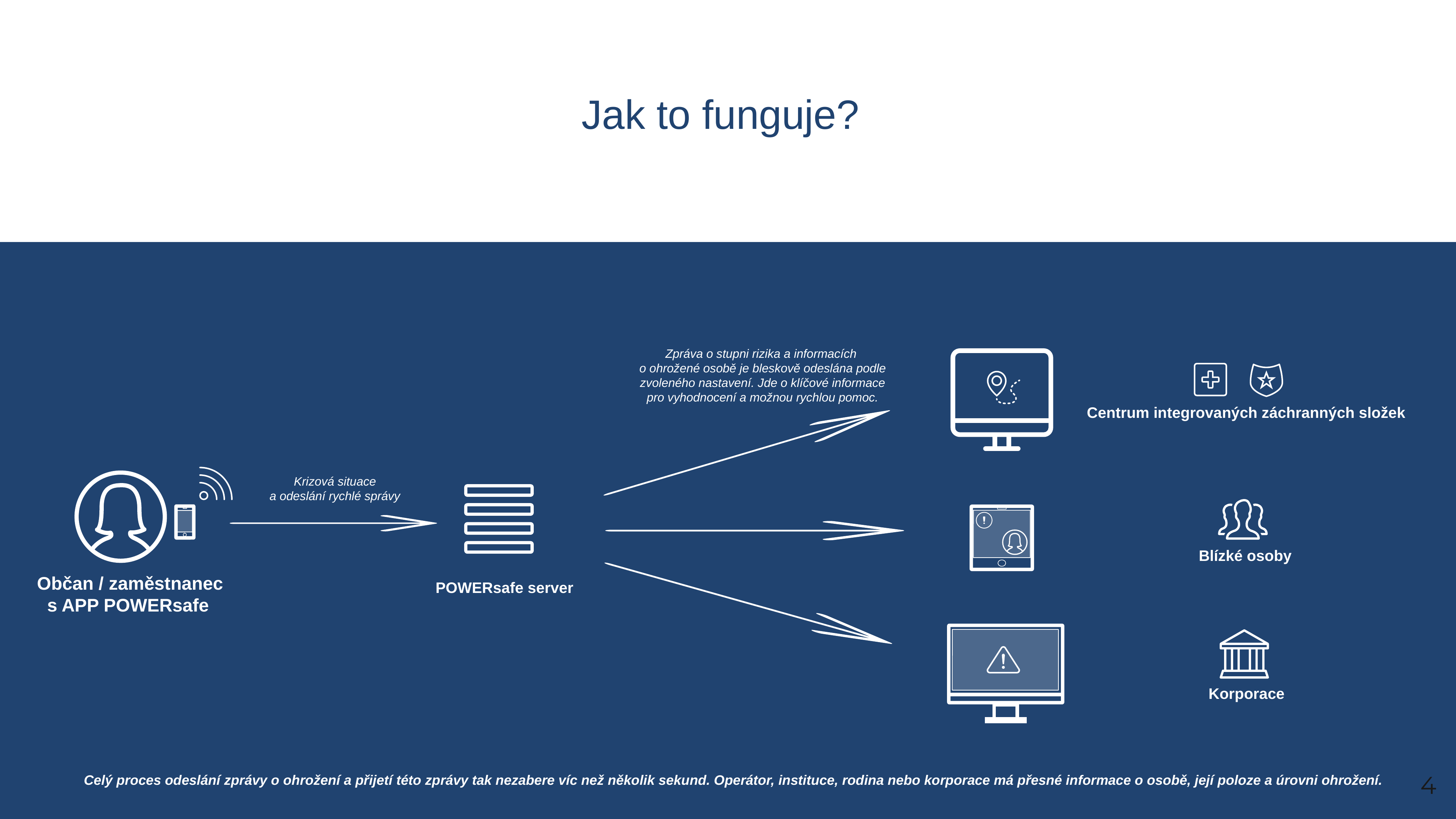

Jak to funguje?
Zpráva o stupni rizika a informacích
o ohrožené osobě je bleskově odeslána podle zvoleného nastavení. Jde o klíčové informace pro vyhodnocení a možnou rychlou pomoc.

Centrum integrovaných záchranných složek

  Krizová situace
 a odeslání rychlé správy

Blízké osoby
Občan / zaměstnanec
  s APP POWERsafe
POWERsafe server

Korporace
4
Celý proces odeslání zprávy o ohrožení a přijetí této zprávy tak nezabere víc než několik sekund. Operátor, instituce, rodina nebo korporace má přesné informace o osobě, její poloze a úrovni ohrožení.